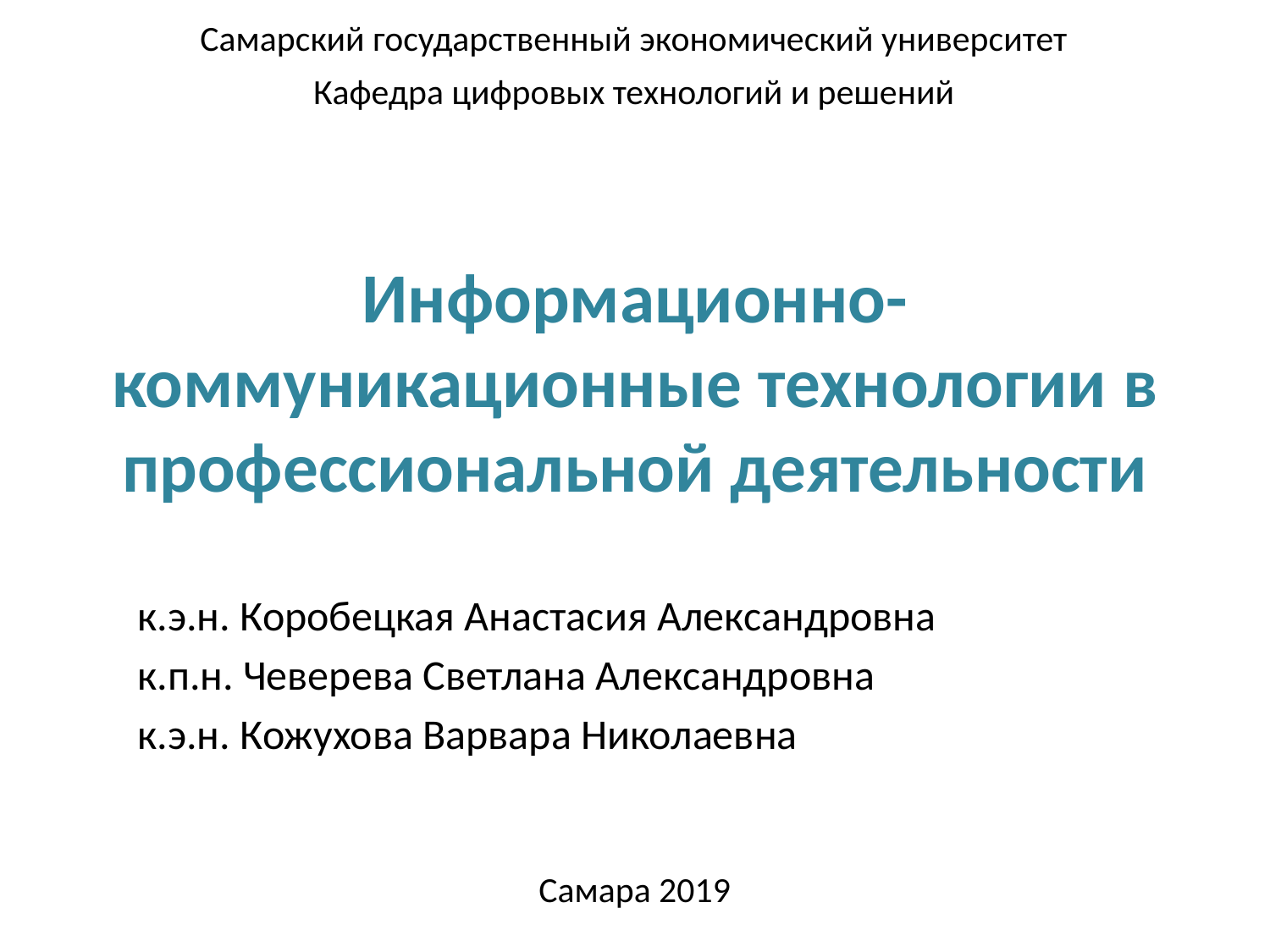

Самарский государственный экономический университет
Кафедра цифровых технологий и решений
# Информационно-коммуникационные технологии в профессиональной деятельности
к.э.н. Коробецкая Анастасия Александровна
к.п.н. Чеверева Светлана Александровна
к.э.н. Кожухова Варвара Николаевна

Самара 2019